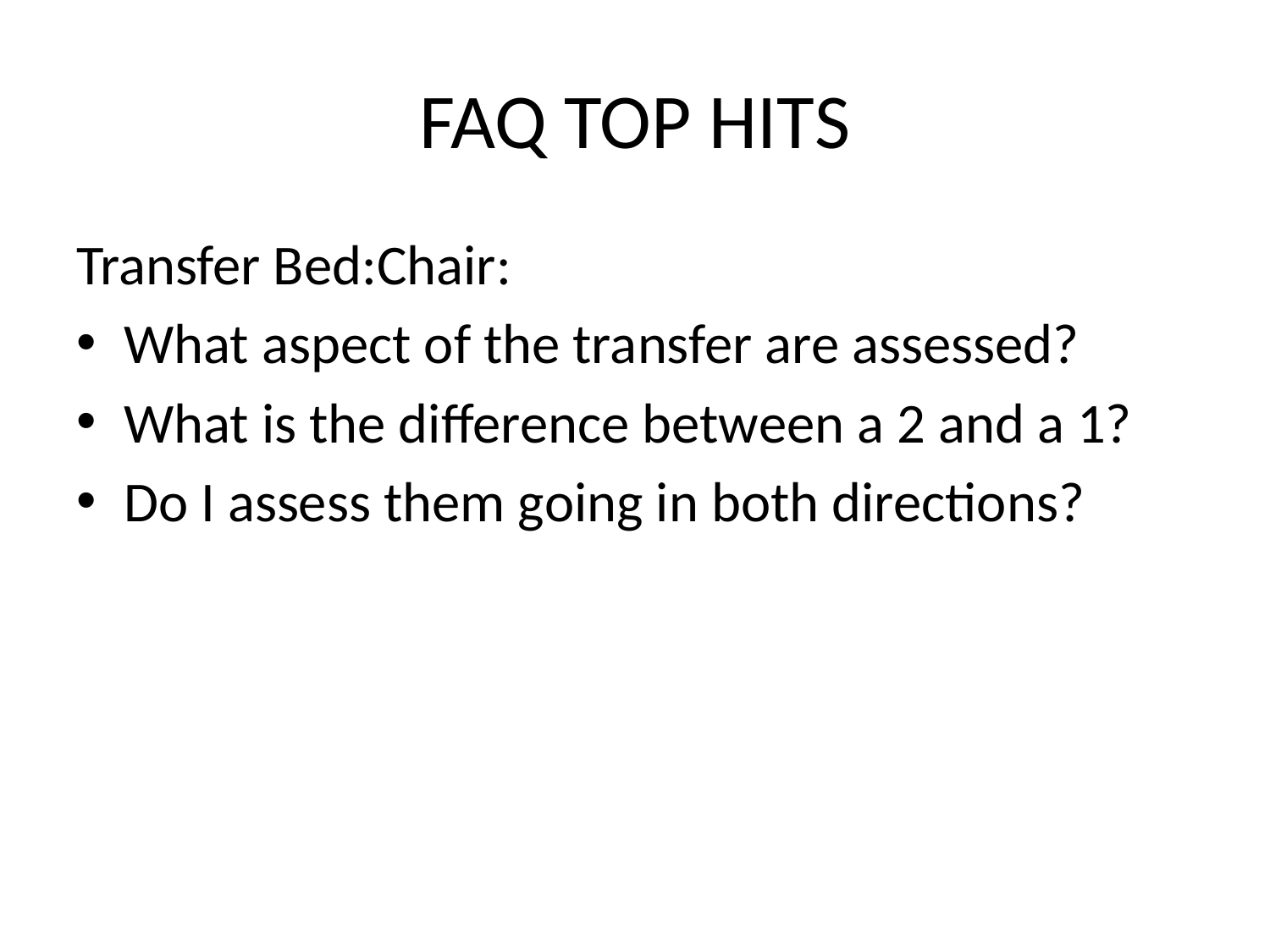

# FAQ TOP HITS
Transfer Bed:Chair:
What aspect of the transfer are assessed?
What is the difference between a 2 and a 1?
Do I assess them going in both directions?